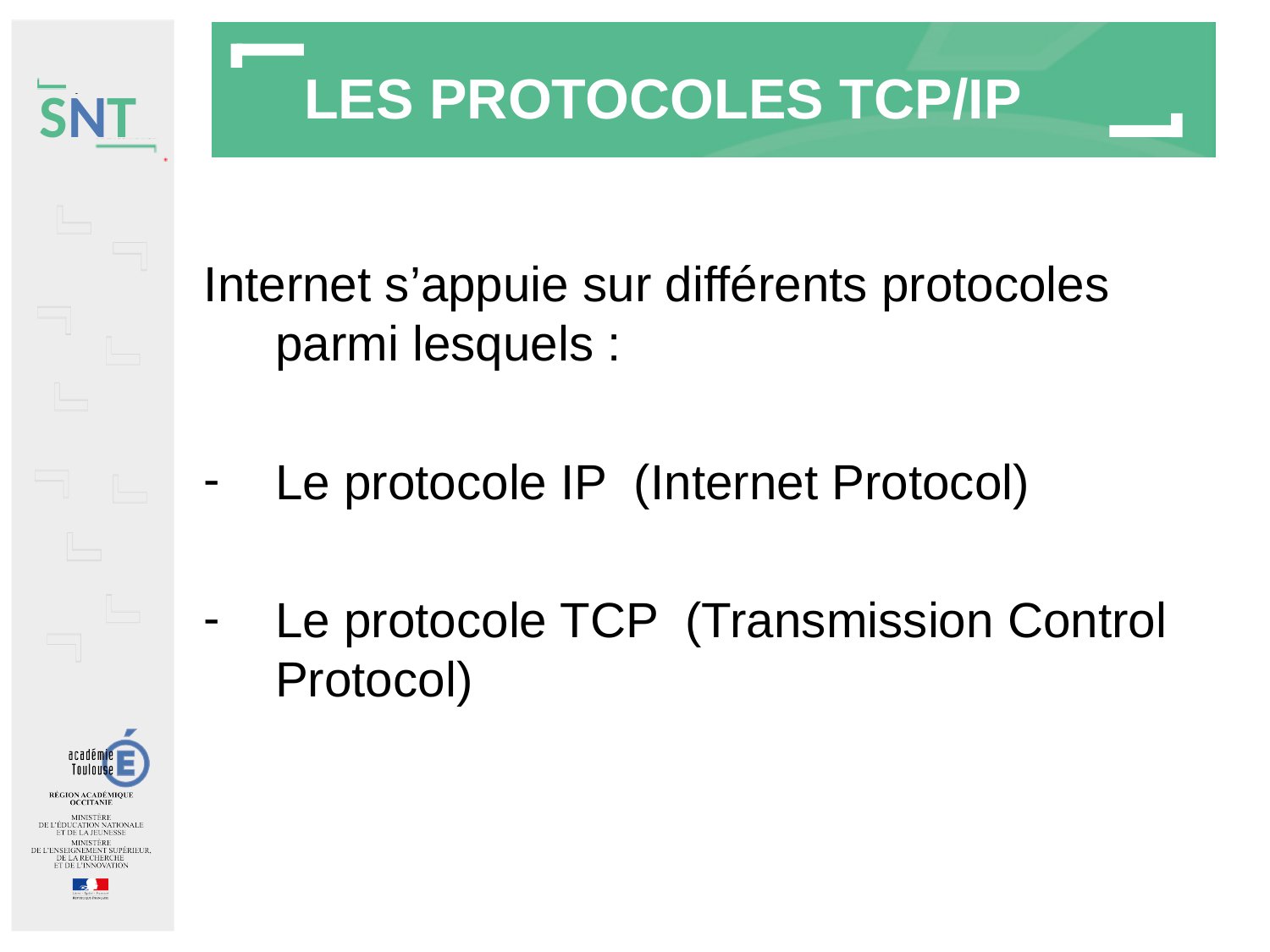

Les protocoles TCP/IP
Internet s’appuie sur différents protocoles parmi lesquels :

Le protocole IP  (Internet Protocol)

Le protocole TCP  (Transmission Control Protocol)